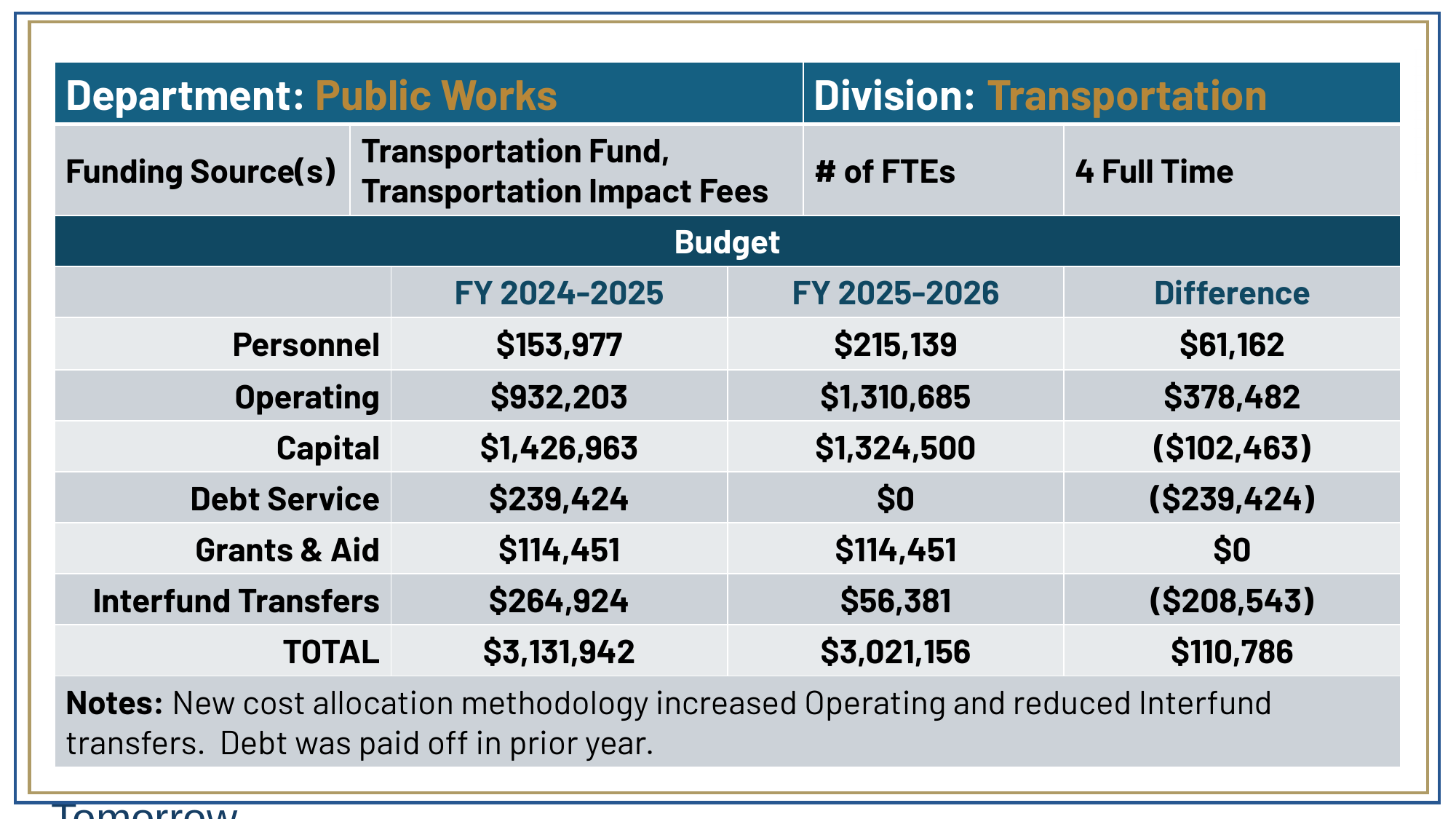

| Department: Public Works |  |  | Division: Transportation | Division: Transportation |  |
| --- | --- | --- | --- | --- | --- |
| Funding Source(s) | Transportation Fund, Transportation Impact Fees | Transportation Fund, Transportation Impact Fees | # of FTEs | # of FTEs | 4 Full Time |
| Budget |  |  |  |  |  |
|  |  | FY 2024-2025 | FY 2025-2026 |  | Difference |
| Personnel |  | $153,977 | $215,139 |  | $61,162 |
| Operating |  | $932,203 | $1,310,685 |  | $378,482 |
| Capital |  | $1,426,963 | $1,324,500 |  | ($102,463) |
| Debt Service |  | $239,424 | $0 |  | ($239,424) |
| Grants & Aid |  | $114,451 | $114,451 |  | $0 |
| Interfund Transfers |  | $264,924 | $56,381 |  | ($208,543) |
| TOTAL |  | $3,131,942 | $3,021,156 |  | $110,786 |
| Notes: New cost allocation methodology increased Operating and reduced Interfund transfers. Debt was paid off in prior year. |  |  |  |  |  |